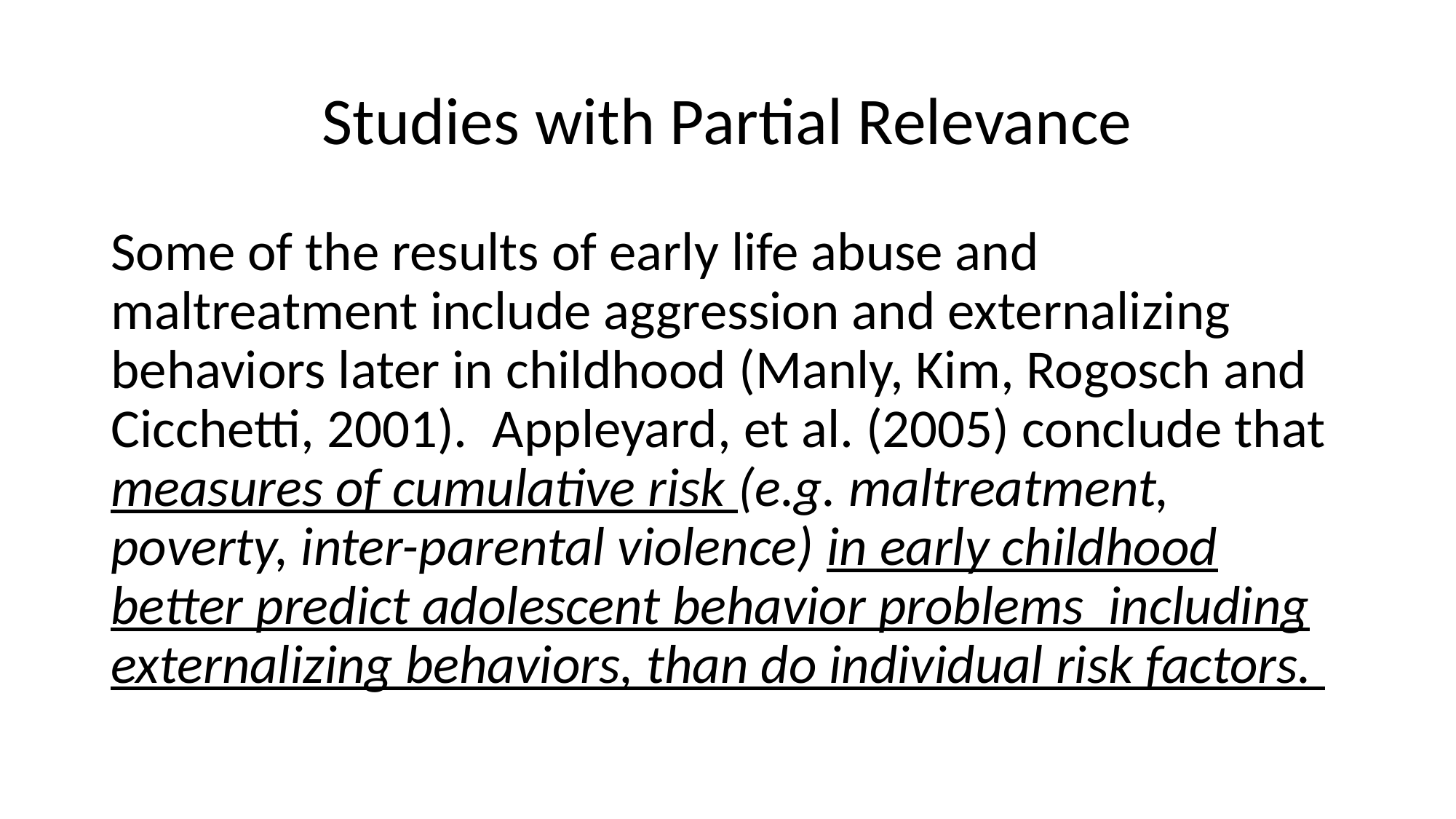

# Studies with Partial Relevance
Some of the results of early life abuse and maltreatment include aggression and externalizing behaviors later in childhood (Manly, Kim, Rogosch and Cicchetti, 2001).  Appleyard, et al. (2005) conclude that measures of cumulative risk (e.g. maltreatment, poverty, inter-parental violence) in early childhood better predict adolescent behavior problems  including externalizing behaviors, than do individual risk factors.